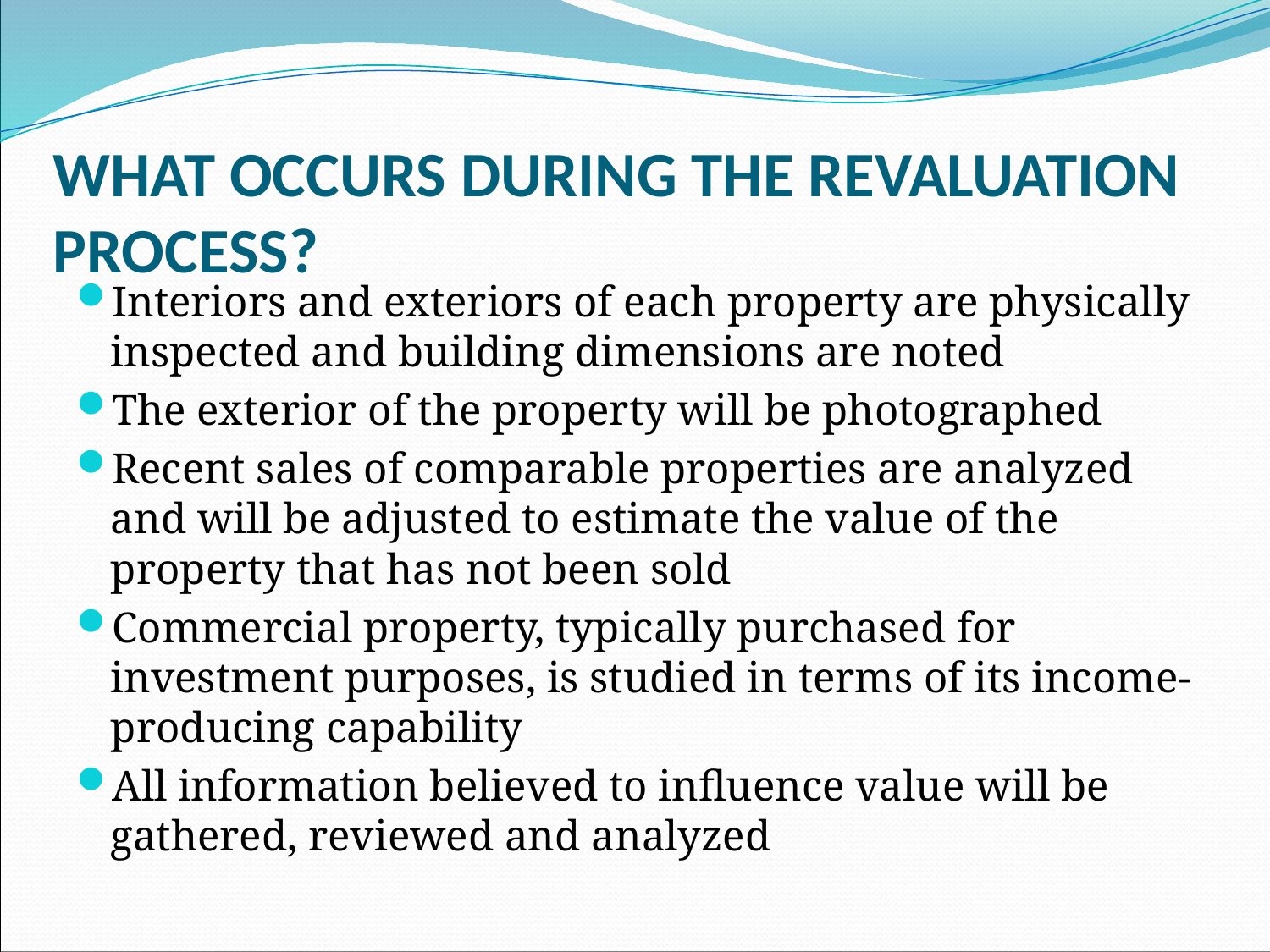

# WHAT OCCURS DURING THE REVALUATION PROCESS?
Interiors and exteriors of each property are physically inspected and building dimensions are noted
The exterior of the property will be photographed
Recent sales of comparable properties are analyzed and will be adjusted to estimate the value of the property that has not been sold
Commercial property, typically purchased for investment purposes, is studied in terms of its income-producing capability
All information believed to influence value will be gathered, reviewed and analyzed